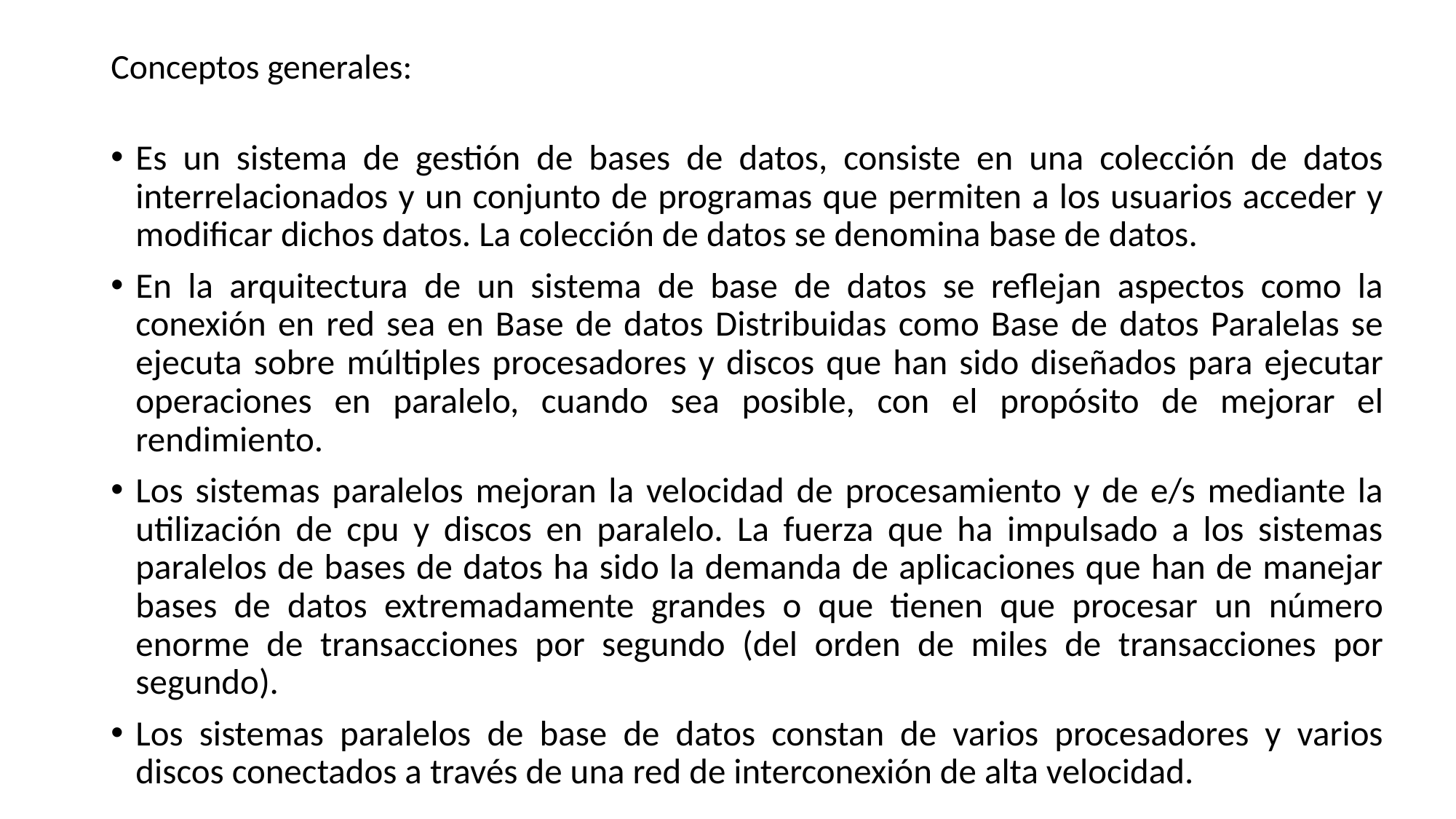

# Conceptos generales:
Es un sistema de gestión de bases de datos, consiste en una colección de datos interrelacionados y un conjunto de programas que permiten a los usuarios acceder y modificar dichos datos. La colección de datos se denomina base de datos.
En la arquitectura de un sistema de base de datos se reflejan aspectos como la conexión en red sea en Base de datos Distribuidas como Base de datos Paralelas se ejecuta sobre múltiples procesadores y discos que han sido diseñados para ejecutar operaciones en paralelo, cuando sea posible, con el propósito de mejorar el rendimiento.
Los sistemas paralelos mejoran la velocidad de procesamiento y de e/s mediante la utilización de cpu y discos en paralelo. La fuerza que ha impulsado a los sistemas paralelos de bases de datos ha sido la demanda de aplicaciones que han de manejar bases de datos extremadamente grandes o que tienen que procesar un número enorme de transacciones por segundo (del orden de miles de transacciones por segundo).
Los sistemas paralelos de base de datos constan de varios procesadores y varios discos conectados a través de una red de interconexión de alta velocidad.